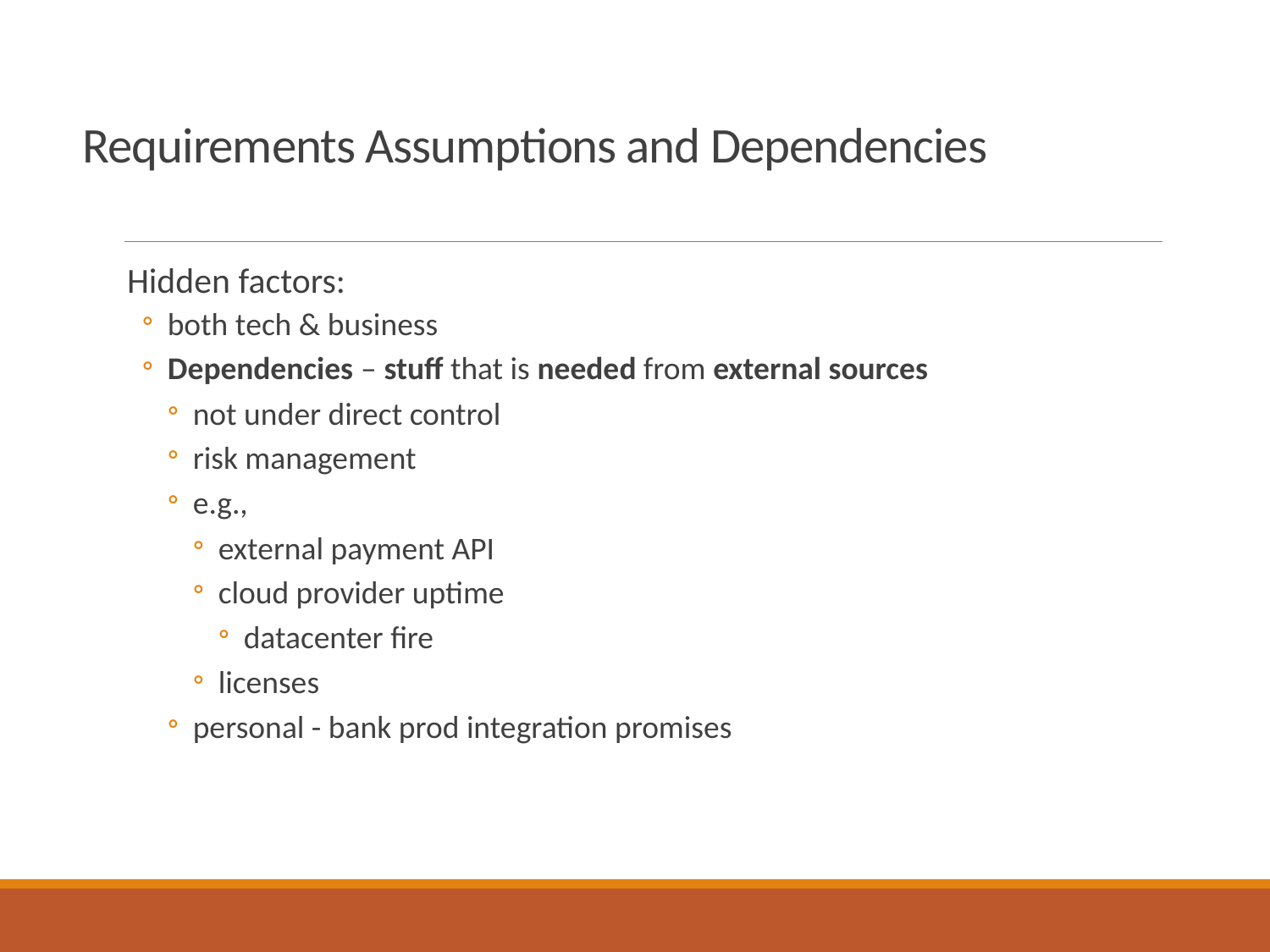

# Requirements Assumptions and Dependencies
Hidden factors:
both tech & business
Dependencies – stuff that is needed from external sources
not under direct control
risk management
e.g.,
external payment API
cloud provider uptime
datacenter fire
licenses
personal - bank prod integration promises